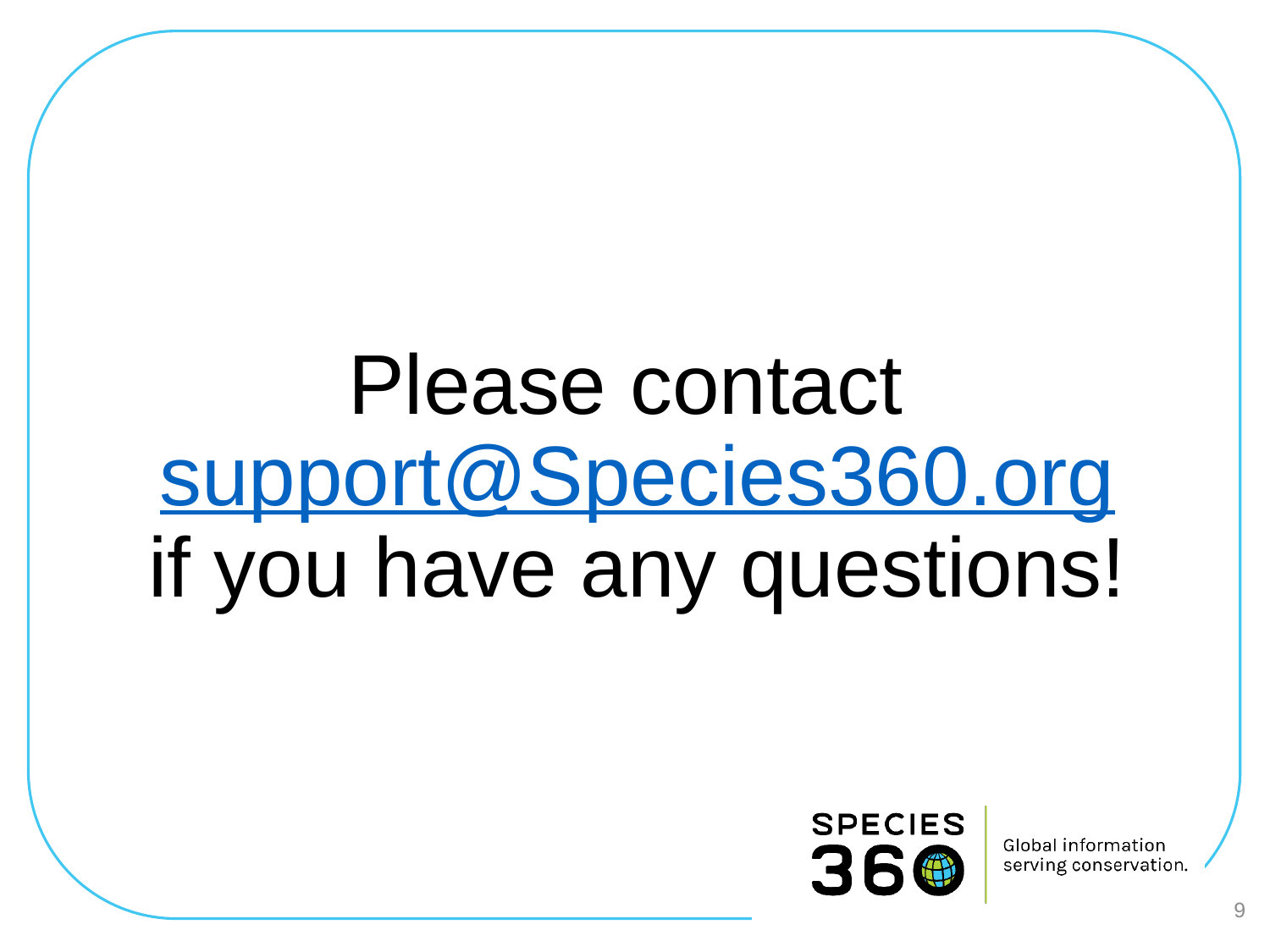

# Please contact support@Species360.org if you have any questions!
9